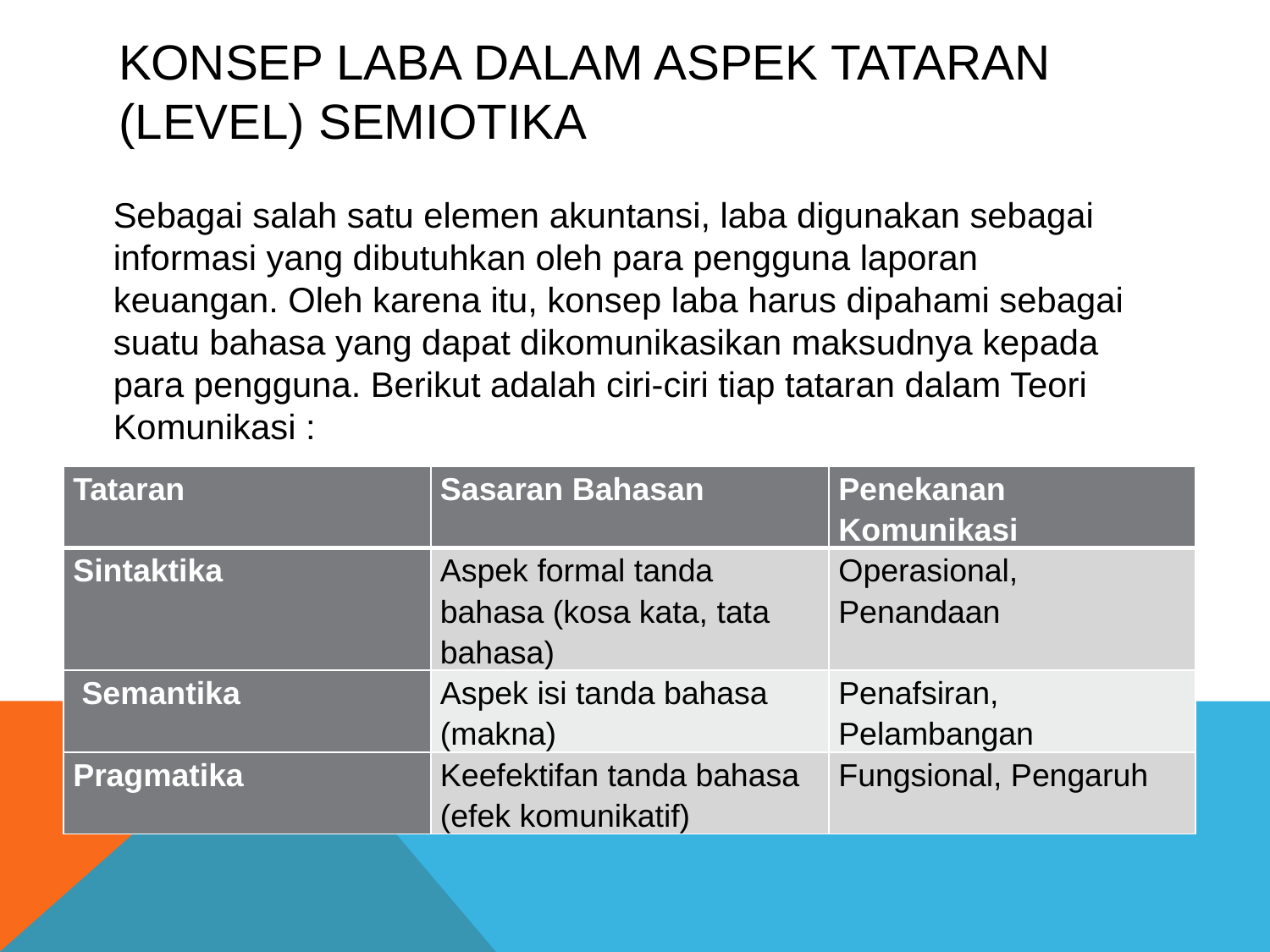

# Konsep laba dalam aspek tataran (level) semiotika
	Sebagai salah satu elemen akuntansi, laba digunakan sebagai informasi yang dibutuhkan oleh para pengguna laporan keuangan. Oleh karena itu, konsep laba harus dipahami sebagai suatu bahasa yang dapat dikomunikasikan maksudnya kepada para pengguna. Berikut adalah ciri-ciri tiap tataran dalam Teori Komunikasi :

| Tataran | Sasaran Bahasan | Penekanan Komunikasi |
| --- | --- | --- |
| Sintaktika | Aspek formal tanda bahasa (kosa kata, tata bahasa) | Operasional, Penandaan |
| Semantika | Aspek isi tanda bahasa (makna) | Penafsiran, Pelambangan |
| Pragmatika | Keefektifan tanda bahasa (efek komunikatif) | Fungsional, Pengaruh |